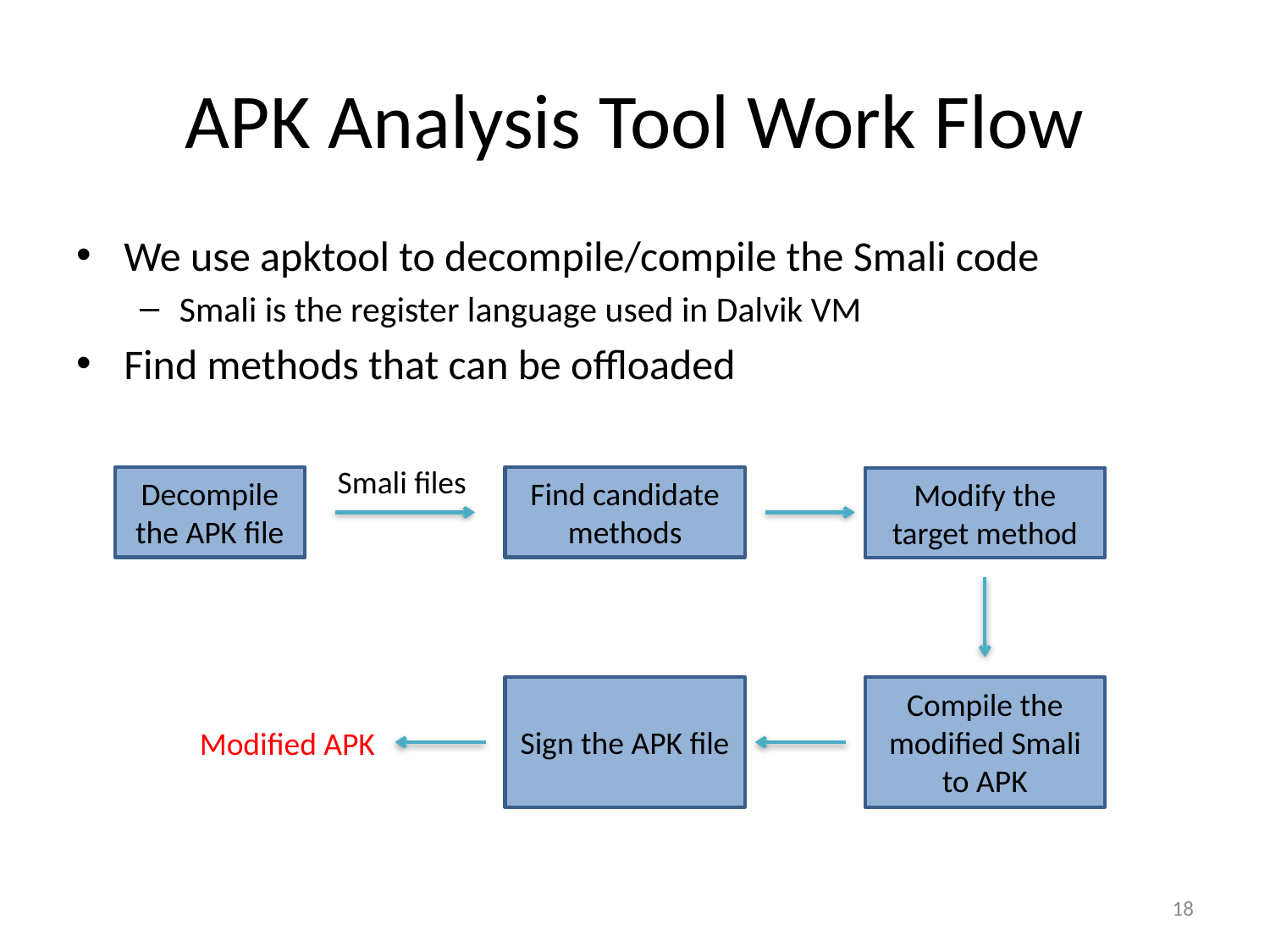

# APK Analysis Tool Work Flow
We use apktool to decompile/compile the Smali code
Smali is the register language used in Dalvik VM
Find methods that can be offloaded
Smali files
Find candidate methods
Decompile the APK file
Modify the target method
Sign the APK file
Compile the modified Smali to APK
Modified APK
18